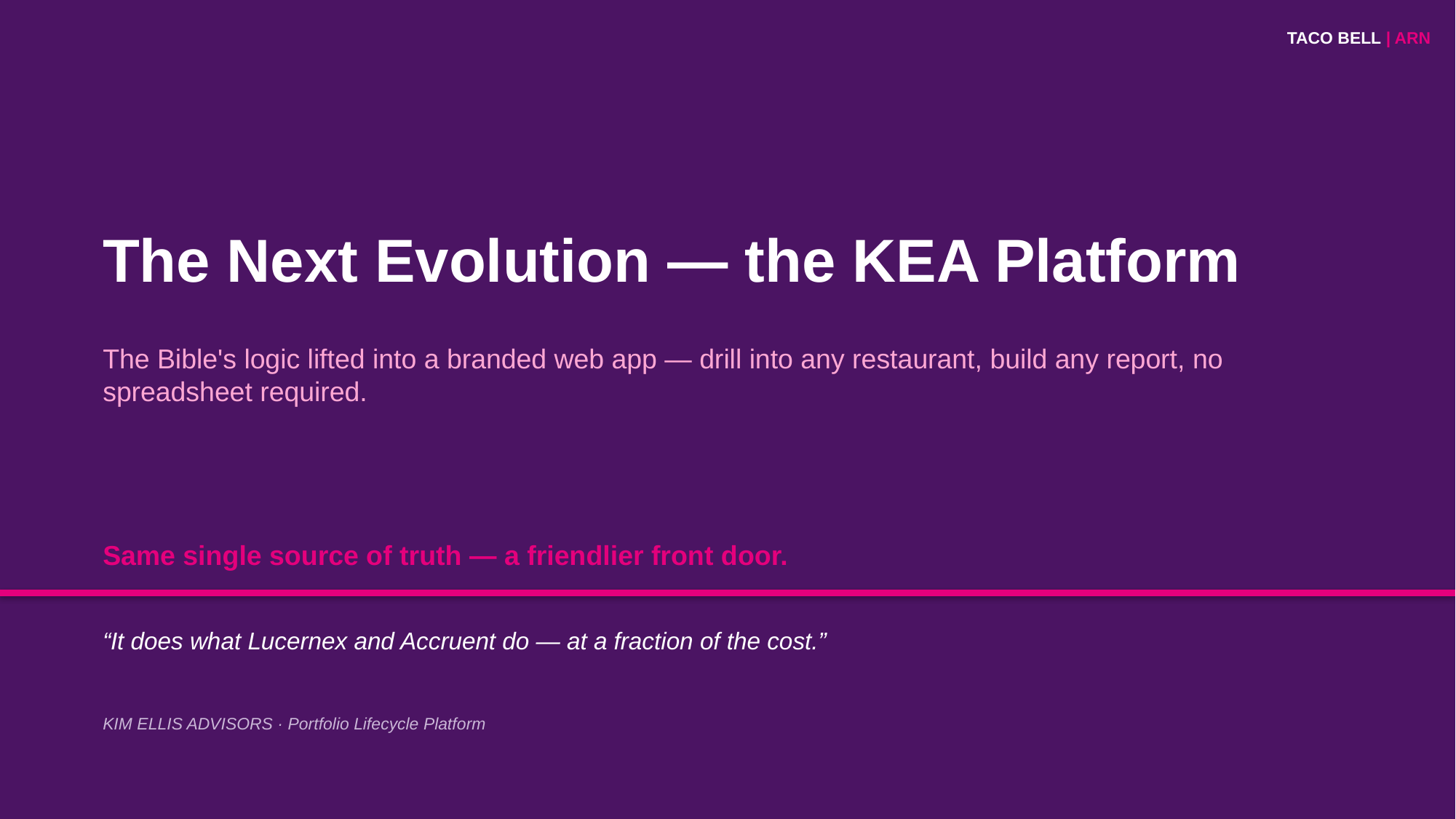

TACO BELL | ARN
The Next Evolution — the KEA Platform
The Bible's logic lifted into a branded web app — drill into any restaurant, build any report, no spreadsheet required.
Same single source of truth — a friendlier front door.

“It does what Lucernex and Accruent do — at a fraction of the cost.”
KIM ELLIS ADVISORS · Portfolio Lifecycle Platform